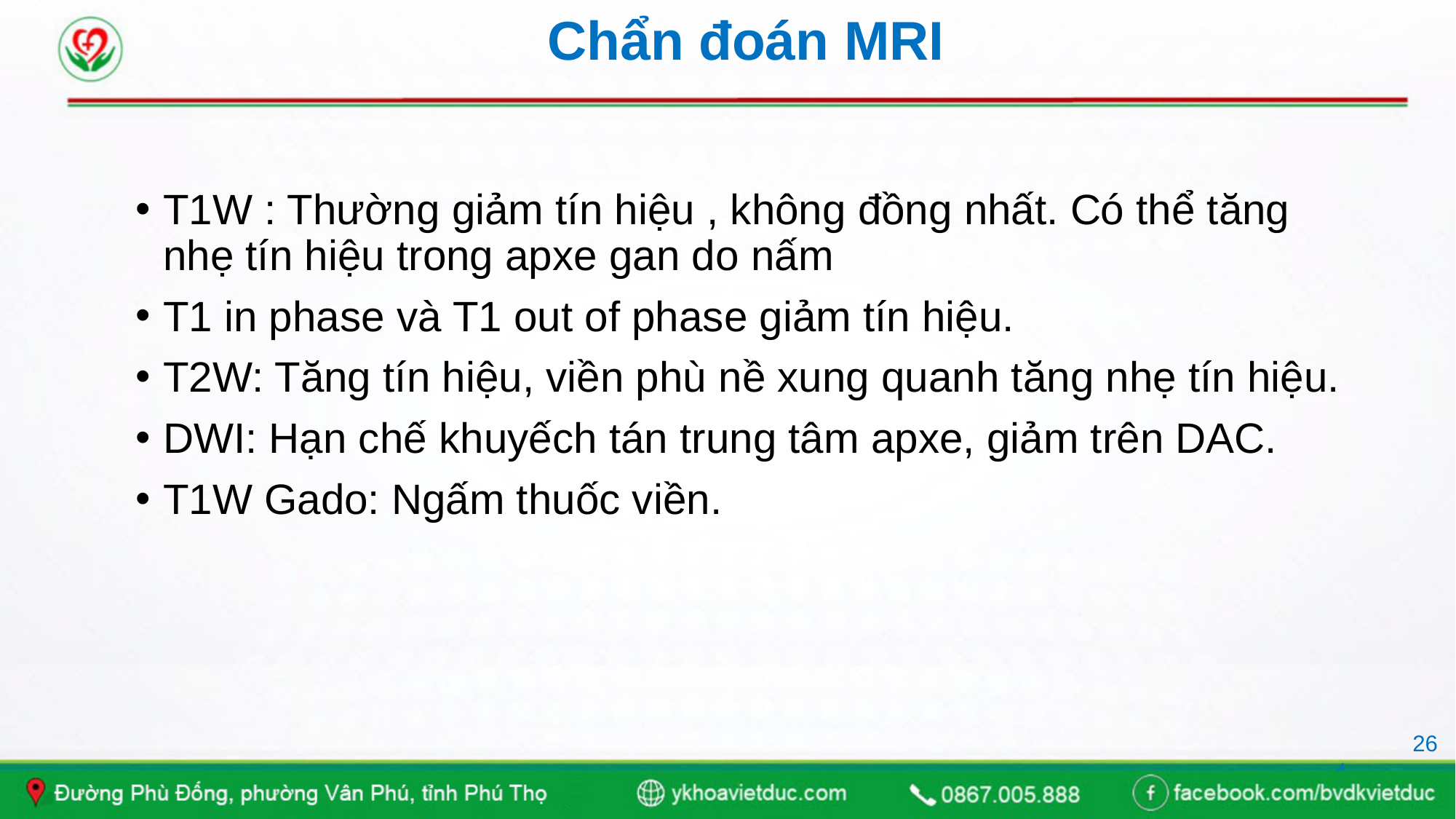

# Chẩn đoán MRI
T1W : Thường giảm tín hiệu , không đồng nhất. Có thể tăng nhẹ tín hiệu trong apxe gan do nấm
T1 in phase và T1 out of phase giảm tín hiệu.
T2W: Tăng tín hiệu, viền phù nề xung quanh tăng nhẹ tín hiệu.
DWI: Hạn chế khuyếch tán trung tâm apxe, giảm trên DAC.
T1W Gado: Ngấm thuốc viền.